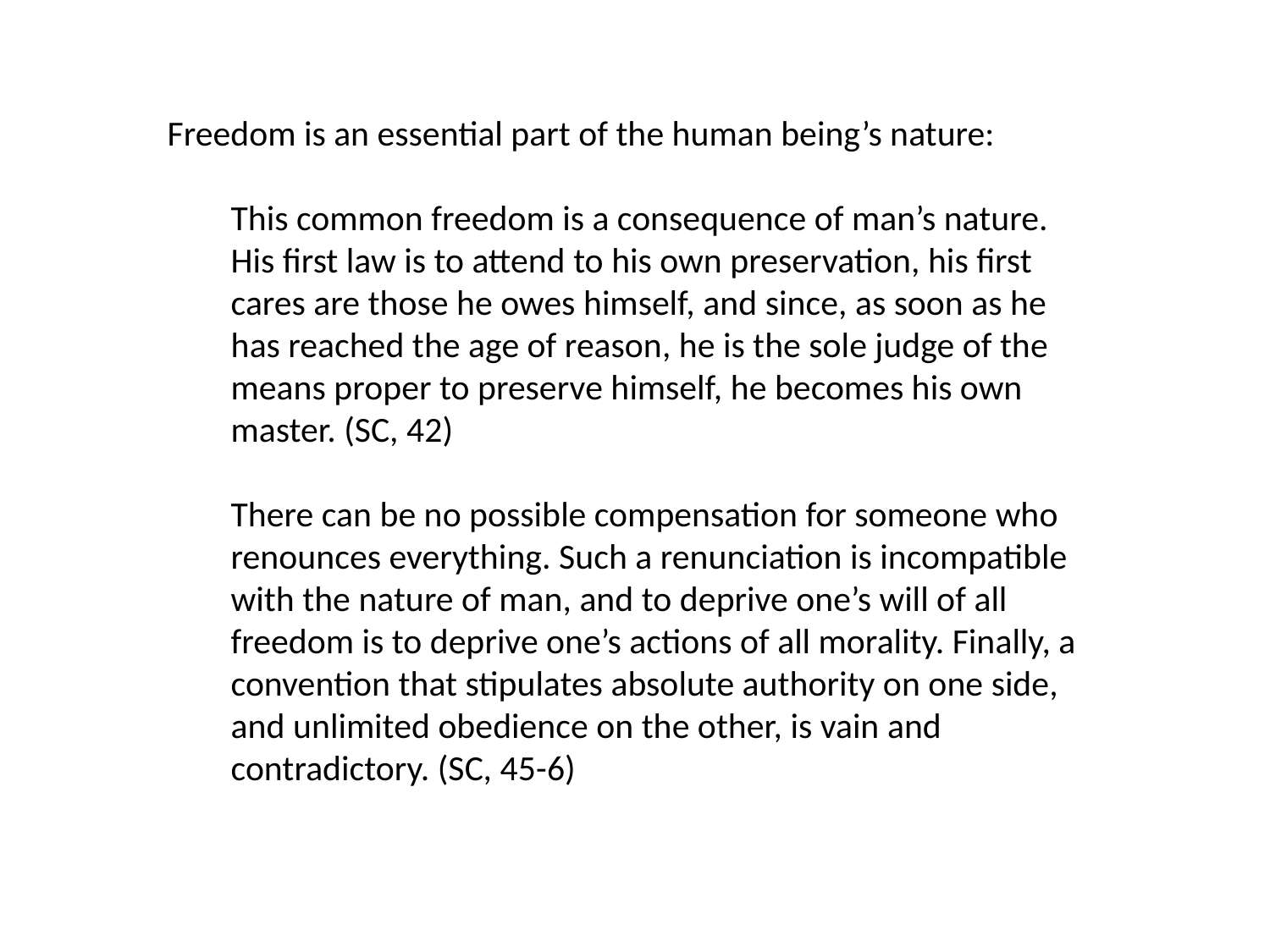

Freedom is an essential part of the human being’s nature:

This common freedom is a consequence of man’s nature. His first law is to attend to his own preservation, his first cares are those he owes himself, and since, as soon as he has reached the age of reason, he is the sole judge of the means proper to preserve himself, he becomes his own master. (SC, 42)

There can be no possible compensation for someone who renounces everything. Such a renunciation is incompatible with the nature of man, and to deprive one’s will of all freedom is to deprive one’s actions of all morality. Finally, a convention that stipulates absolute authority on one side, and unlimited obedience on the other, is vain and contradictory. (SC, 45-6)